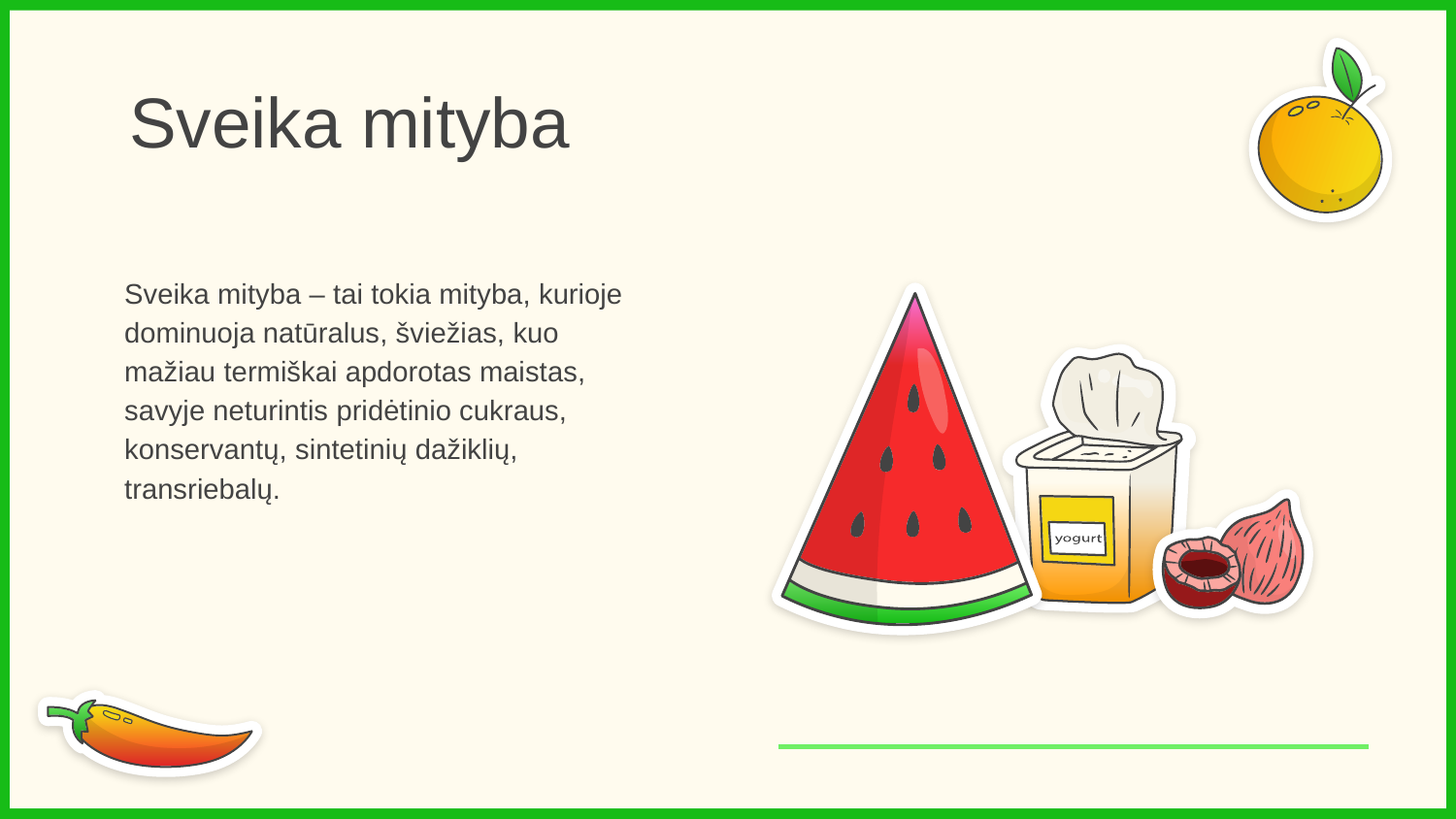

# Sveika mityba
Sveika mityba – tai tokia mityba, kurioje dominuoja natūralus, šviežias, kuo mažiau termiškai apdorotas maistas, savyje neturintis pridėtinio cukraus, konservantų, sintetinių dažiklių, transriebalų.